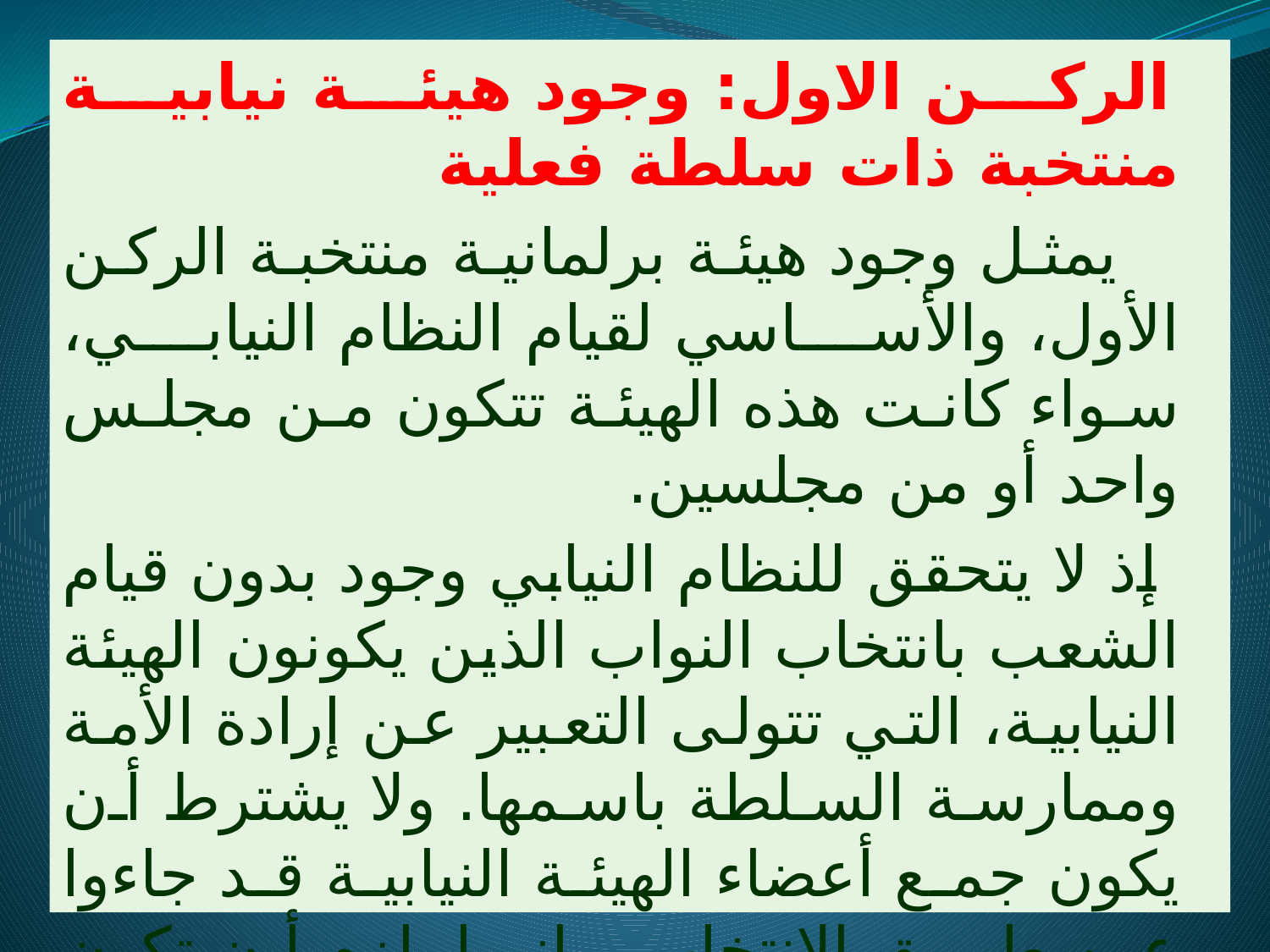

الركن الاول: وجود هيئة نيابية منتخبة ذات سلطة فعلية
     يمثل وجود هيئة برلمانية منتخبة الركن الأول، والأساسي لقيام النظام النيابي، سواء كانت هذه الهيئة تتكون من مجلس واحد أو من مجلسين.
   إذ لا يتحقق للنظام النيابي وجود بدون قيام الشعب بانتخاب النواب الذين يكونون الهيئة النيابية، التي تتولى التعبير عن إرادة الأمة وممارسة السلطة باسمها. ولا يشترط أن يكون جمع أعضاء الهيئة النيابية قد جاءوا عن طريق الانتخاب، وإنما يلزم أن تكون غالبيتهم الساحقة قد انتخبهم الشعب.